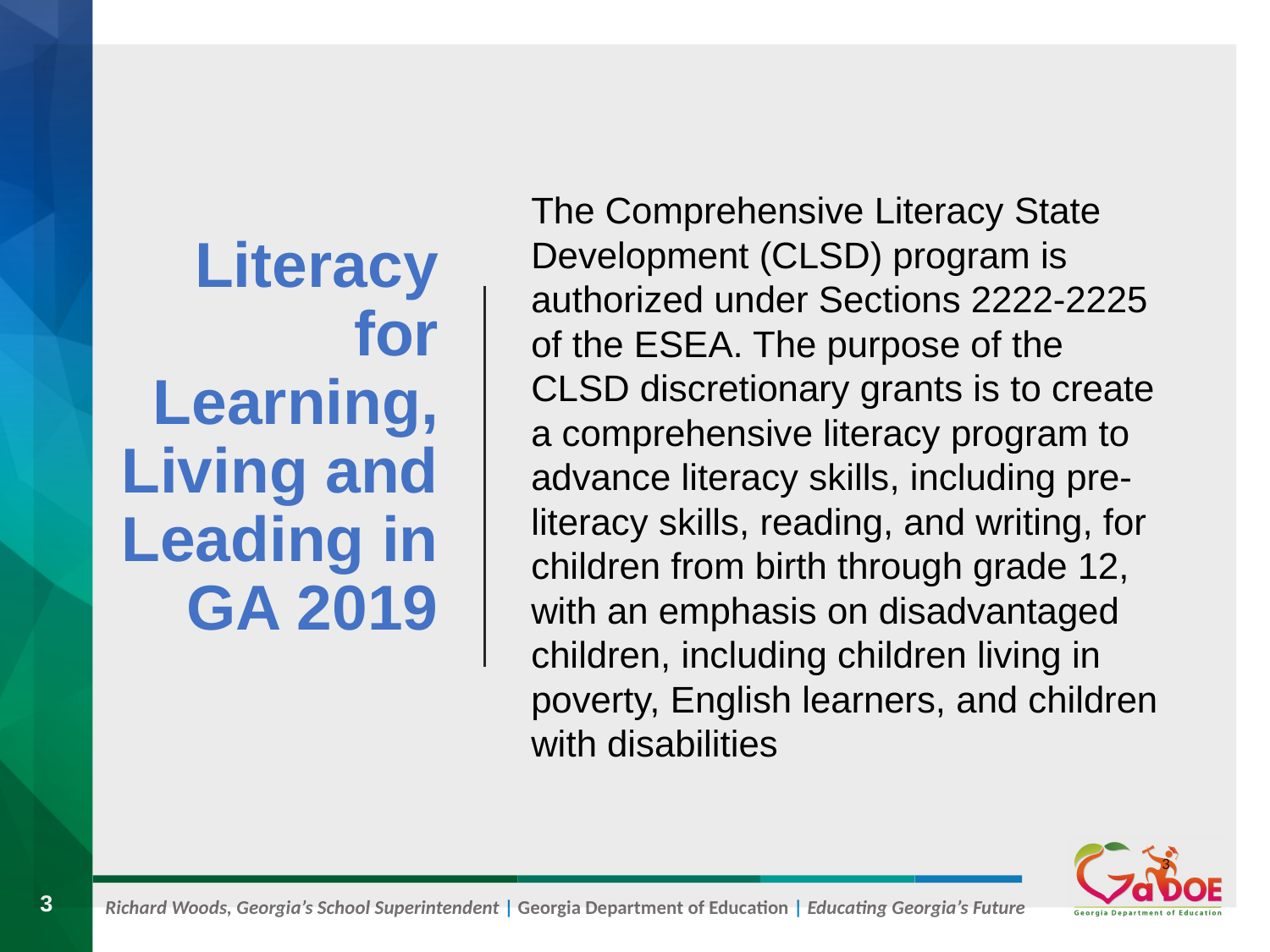

# Literacy for Learning, Living and Leading in GA 2019
The Comprehensive Literacy State Development (CLSD) program is authorized under Sections 2222-2225 of the ESEA. The purpose of the CLSD discretionary grants is to create a comprehensive literacy program to advance literacy skills, including pre- literacy skills, reading, and writing, for children from birth through grade 12, with an emphasis on disadvantaged children, including children living in poverty, English learners, and children with disabilities
3